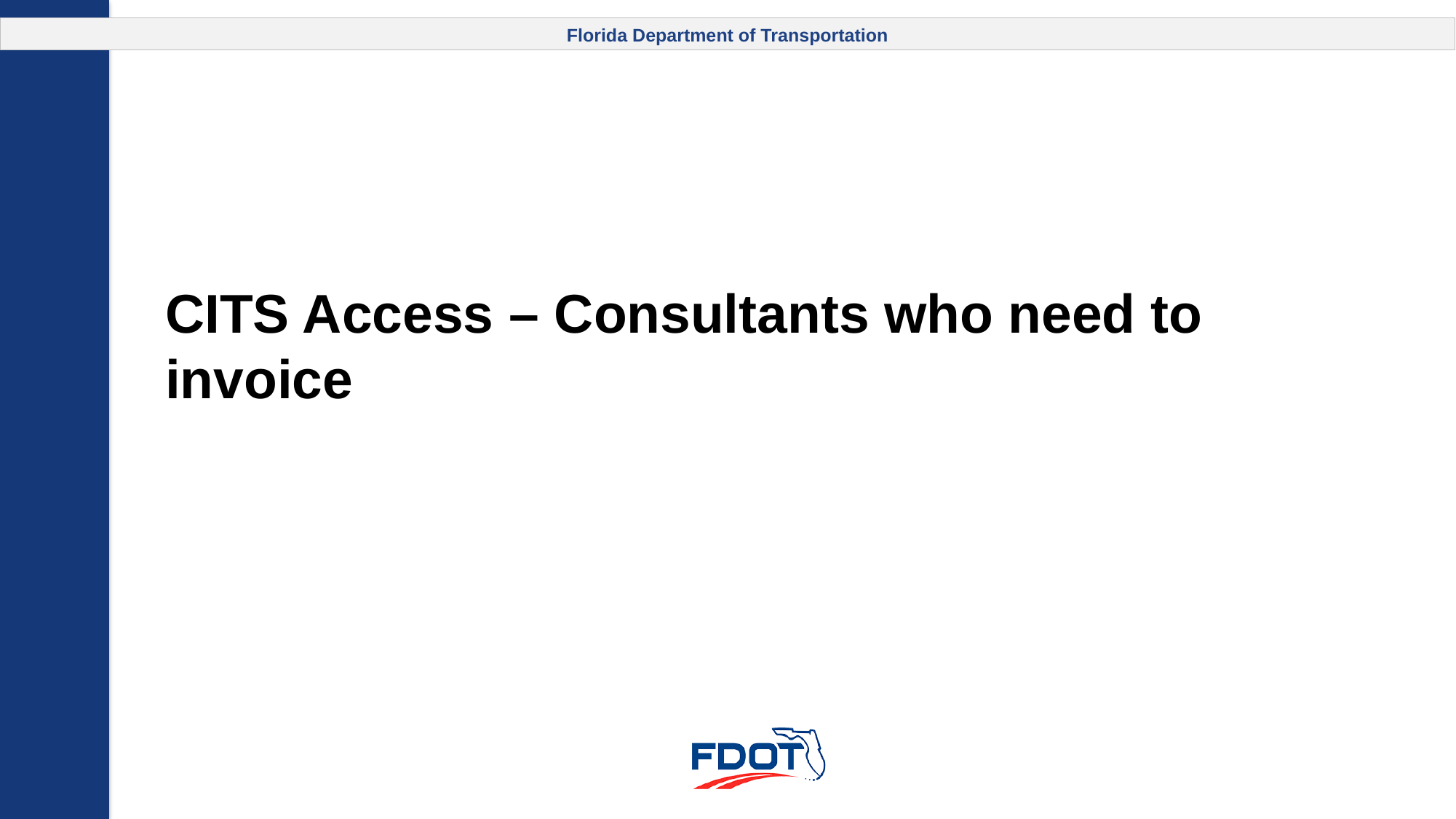

# CITS Access – Consultants who need to invoice